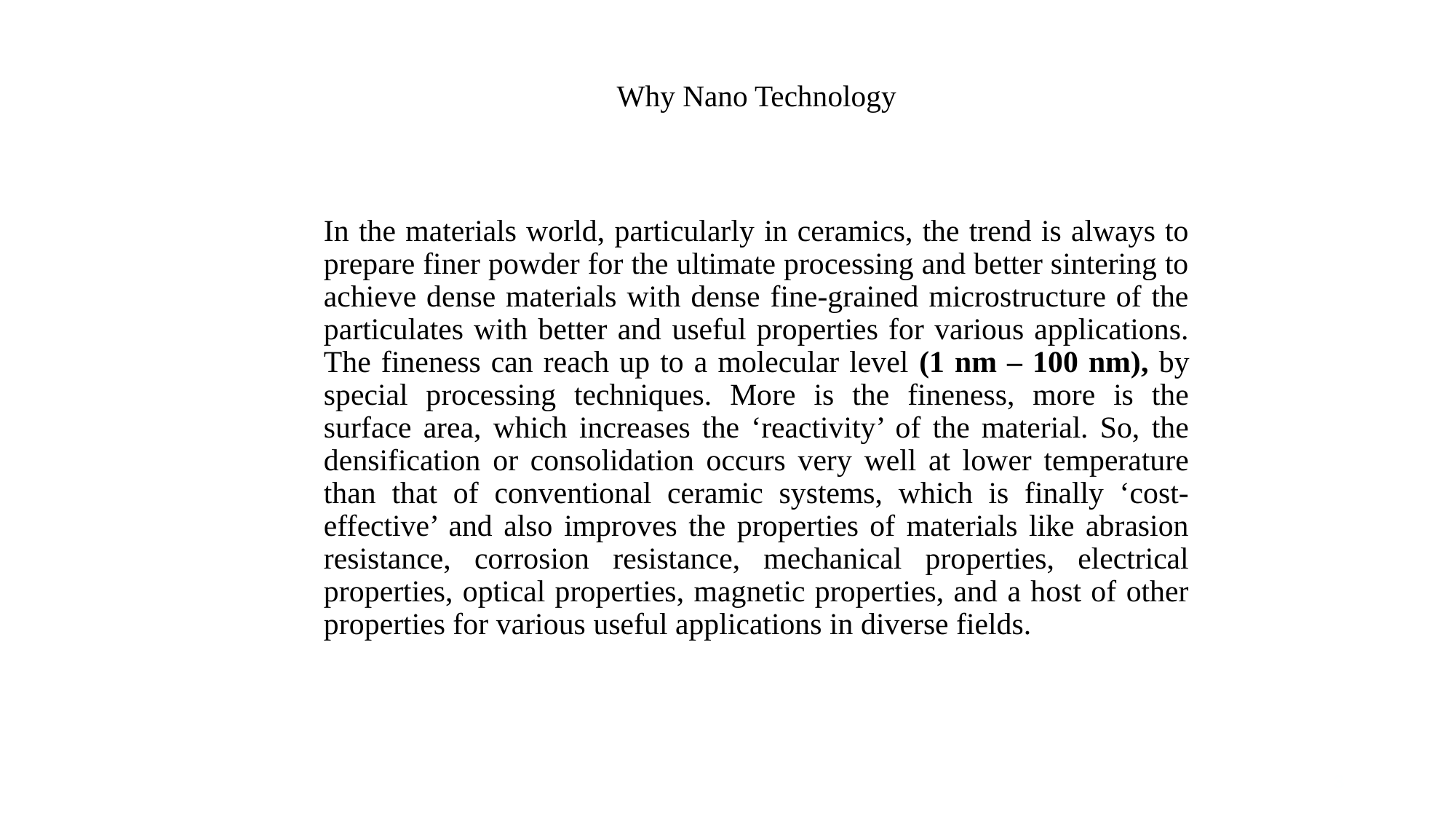

# Why Nano Technology
In the materials world, particularly in ceramics, the trend is always to prepare finer powder for the ultimate processing and better sintering to achieve dense materials with dense fine-grained microstructure of the particulates with better and useful properties for various applications. The fineness can reach up to a molecular level (1 nm – 100 nm), by special processing techniques. More is the fineness, more is the surface area, which increases the ‘reactivity’ of the material. So, the densification or consolidation occurs very well at lower temperature than that of conventional ceramic systems, which is finally ‘cost-effective’ and also improves the properties of materials like abrasion resistance, corrosion resistance, mechanical properties, electrical properties, optical properties, magnetic properties, and a host of other properties for various useful applications in diverse fields.
3